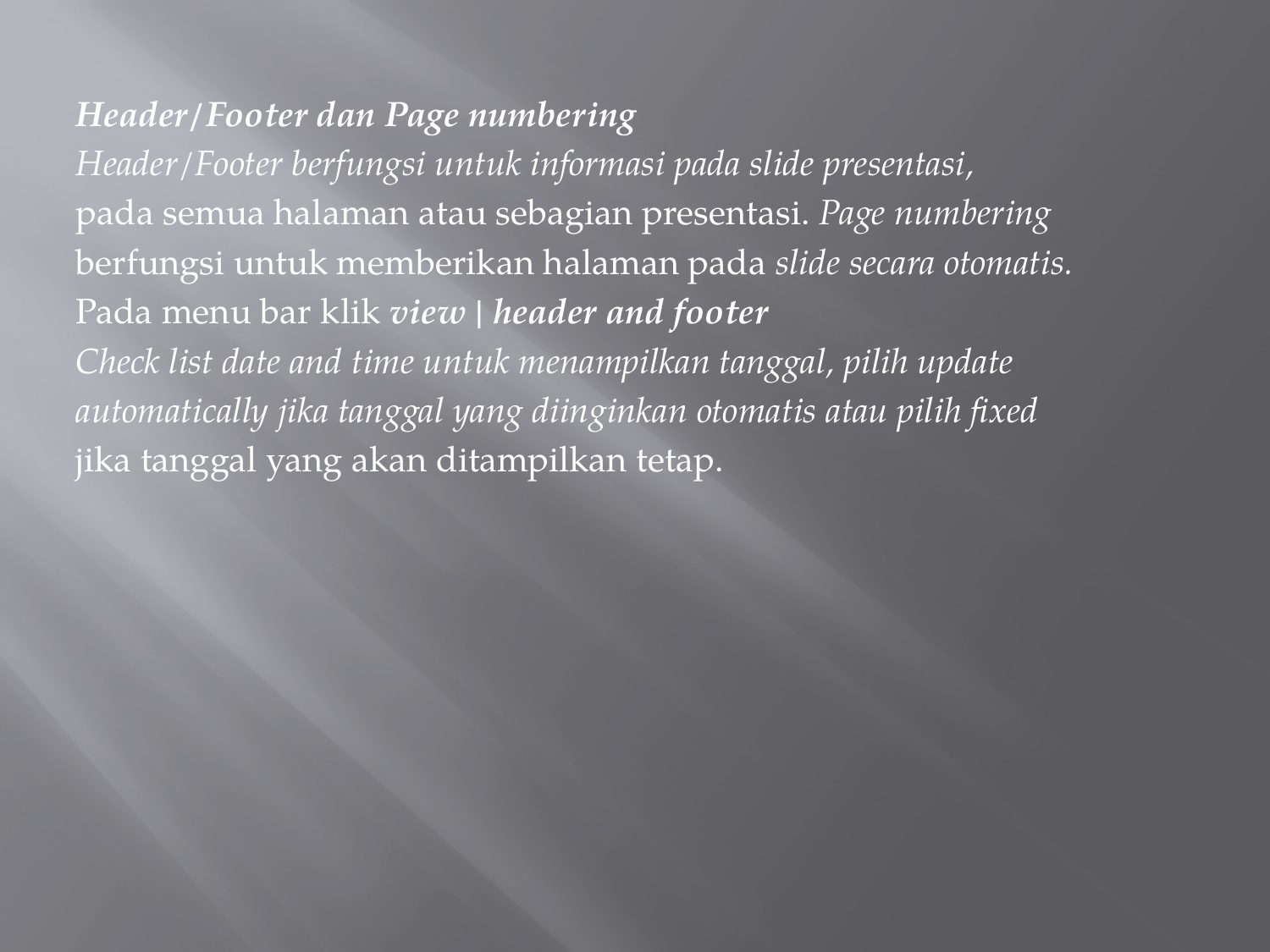

Header/Footer dan Page numbering
Header/Footer berfungsi untuk informasi pada slide presentasi,
pada semua halaman atau sebagian presentasi. Page numbering
berfungsi untuk memberikan halaman pada slide secara otomatis.
Pada menu bar klik view | header and footer
Check list date and time untuk menampilkan tanggal, pilih update
automatically jika tanggal yang diinginkan otomatis atau pilih fixed
jika tanggal yang akan ditampilkan tetap.